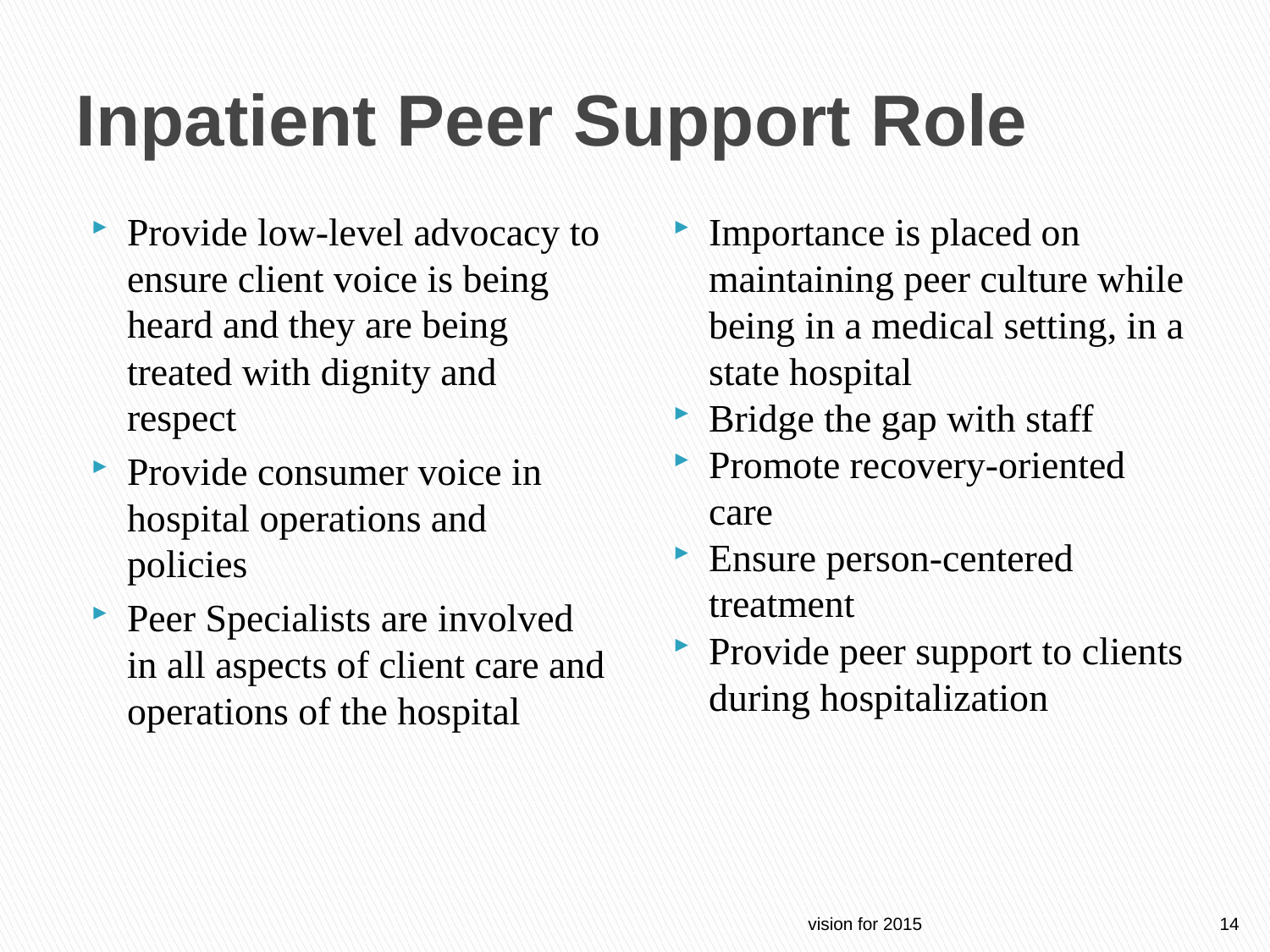

# Inpatient Peer Support Role
Provide low-level advocacy to ensure client voice is being heard and they are being treated with dignity and respect
Provide consumer voice in hospital operations and policies
Peer Specialists are involved in all aspects of client care and operations of the hospital
Importance is placed on maintaining peer culture while being in a medical setting, in a state hospital
Bridge the gap with staff
Promote recovery-oriented care
Ensure person-centered treatment
Provide peer support to clients during hospitalization

vision for 2015
14